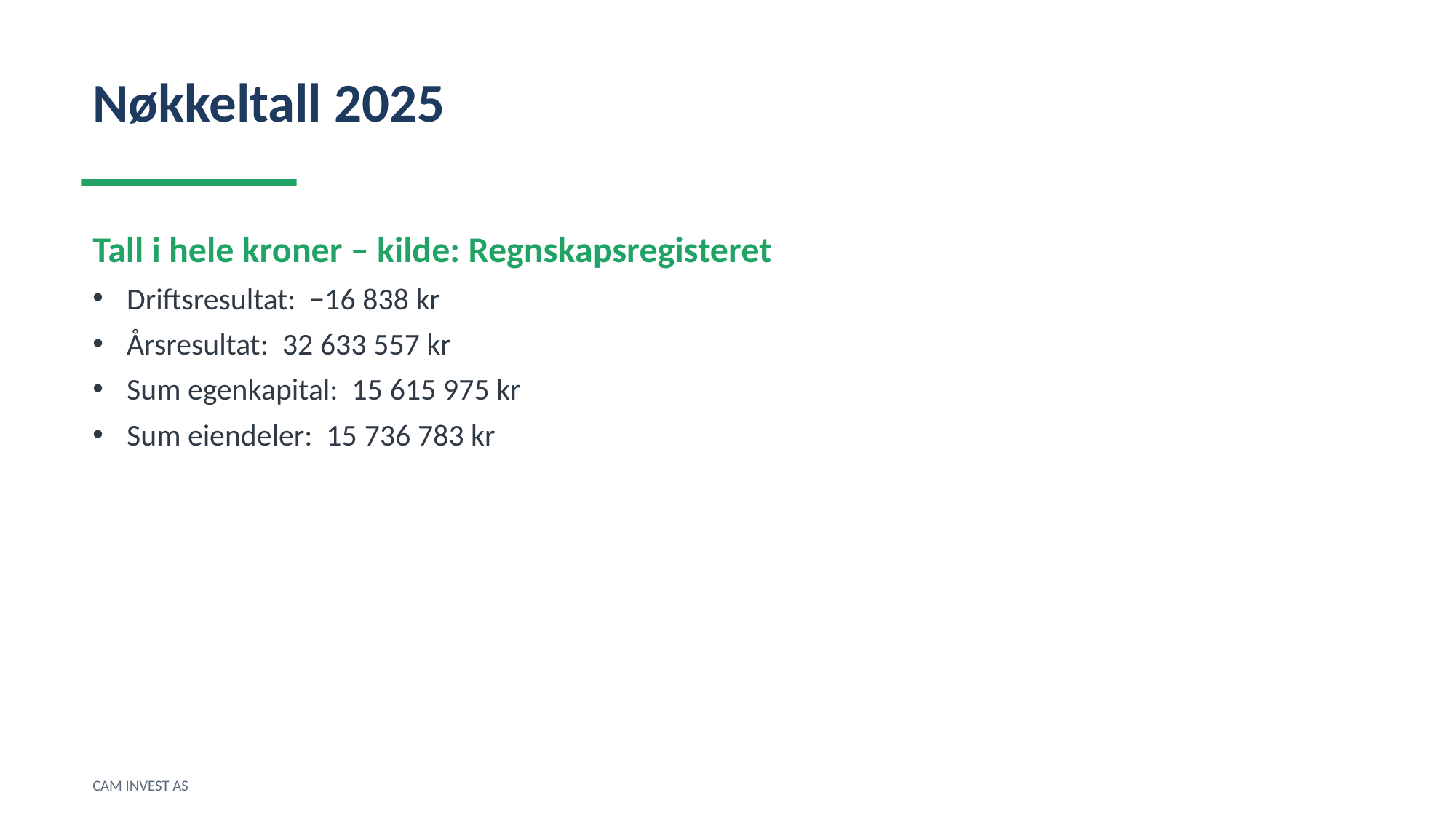

Nøkkeltall 2025

Tall i hele kroner – kilde: Regnskapsregisteret
Driftsresultat:  −16 838 kr
Årsresultat:  32 633 557 kr
Sum egenkapital:  15 615 975 kr
Sum eiendeler:  15 736 783 kr
CAM INVEST AS